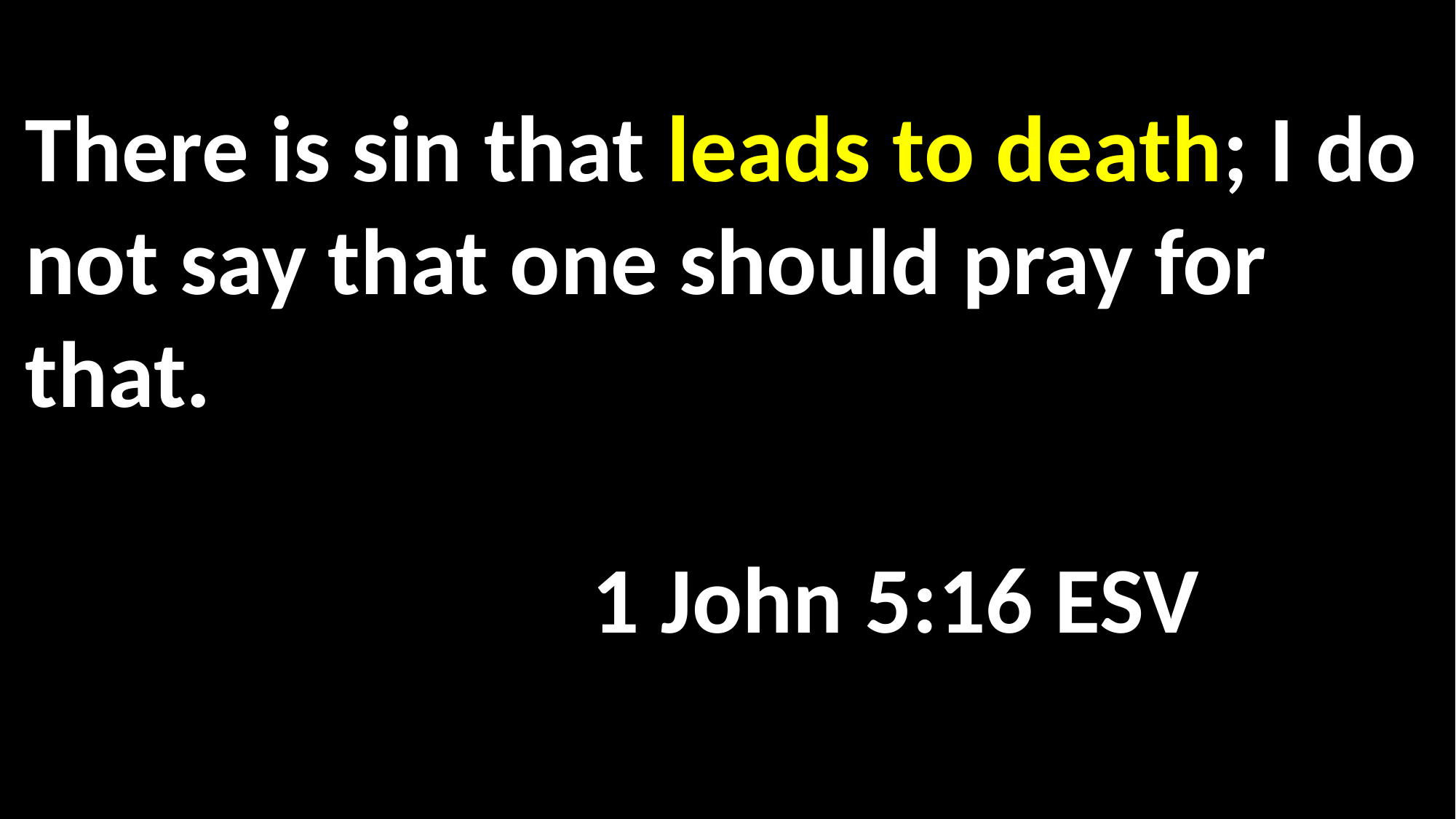

There is sin that leads to death; I do not say that one should pray for that. 														              														 1 John 5:16 ESV